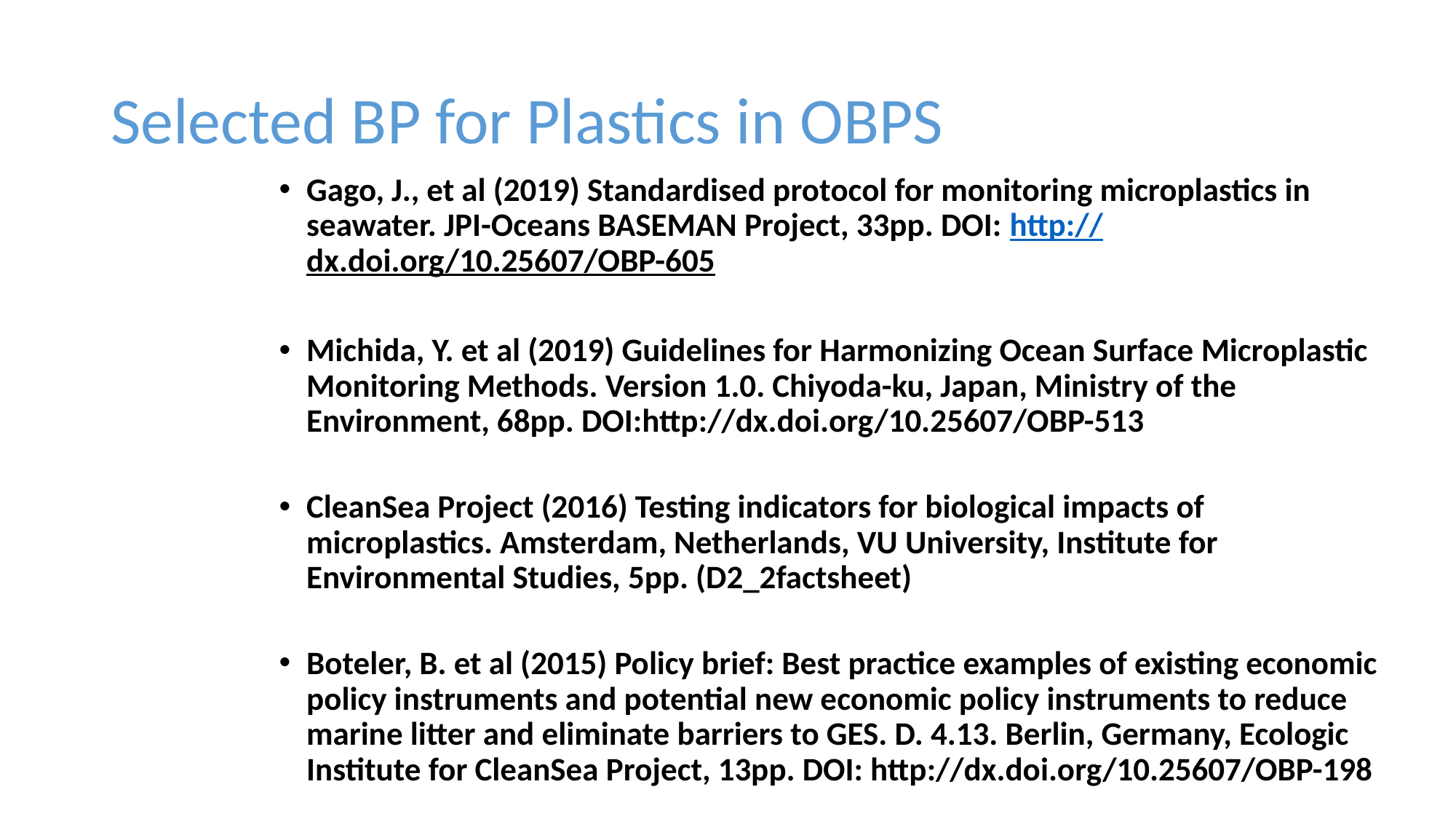

# Selected BP for Plastics in OBPS
Gago, J., et al (2019) Standardised protocol for monitoring microplastics in seawater. JPI-Oceans BASEMAN Project, 33pp. DOI: http://dx.doi.org/10.25607/OBP-605
Michida, Y. et al (2019) Guidelines for Harmonizing Ocean Surface Microplastic Monitoring Methods. Version 1.0. Chiyoda-ku, Japan, Ministry of the Environment, 68pp. DOI:http://dx.doi.org/10.25607/OBP-513
CleanSea Project (2016) Testing indicators for biological impacts of microplastics. Amsterdam, Netherlands, VU University, Institute for Environmental Studies, 5pp. (D2_2factsheet)
Boteler, B. et al (2015) Policy brief: Best practice examples of existing economic policy instruments and potential new economic policy instruments to reduce marine litter and eliminate barriers to GES. D. 4.13. Berlin, Germany, Ecologic Institute for CleanSea Project, 13pp. DOI: http://dx.doi.org/10.25607/OBP-198